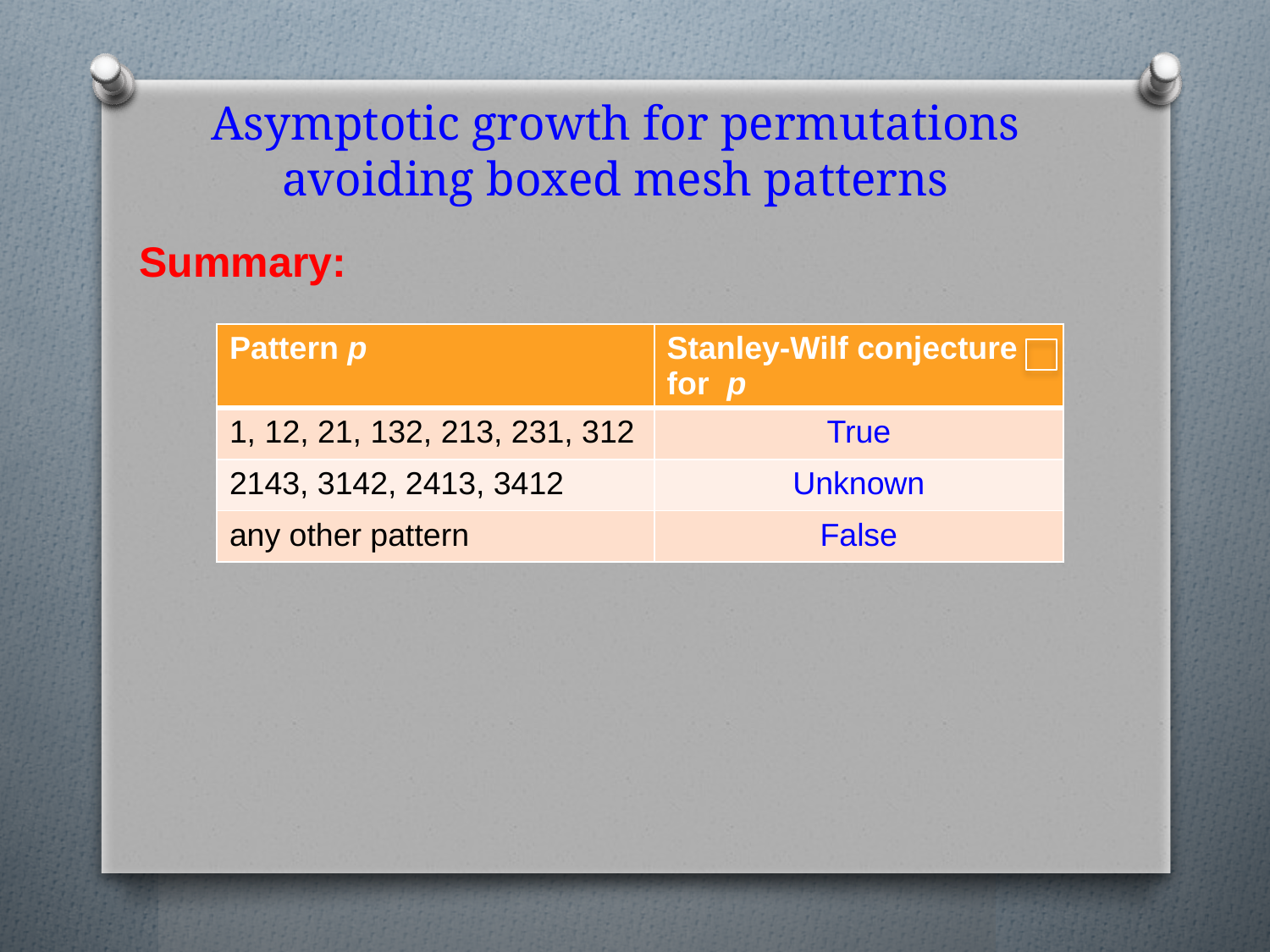

# Asymptotic growth for permutations avoiding boxed mesh patterns
Summary:
| Pattern p | Stanley-Wilf conjecture for p |
| --- | --- |
| 1, 12, 21, 132, 213, 231, 312 | True |
| 2143, 3142, 2413, 3412 | Unknown |
| any other pattern | False |